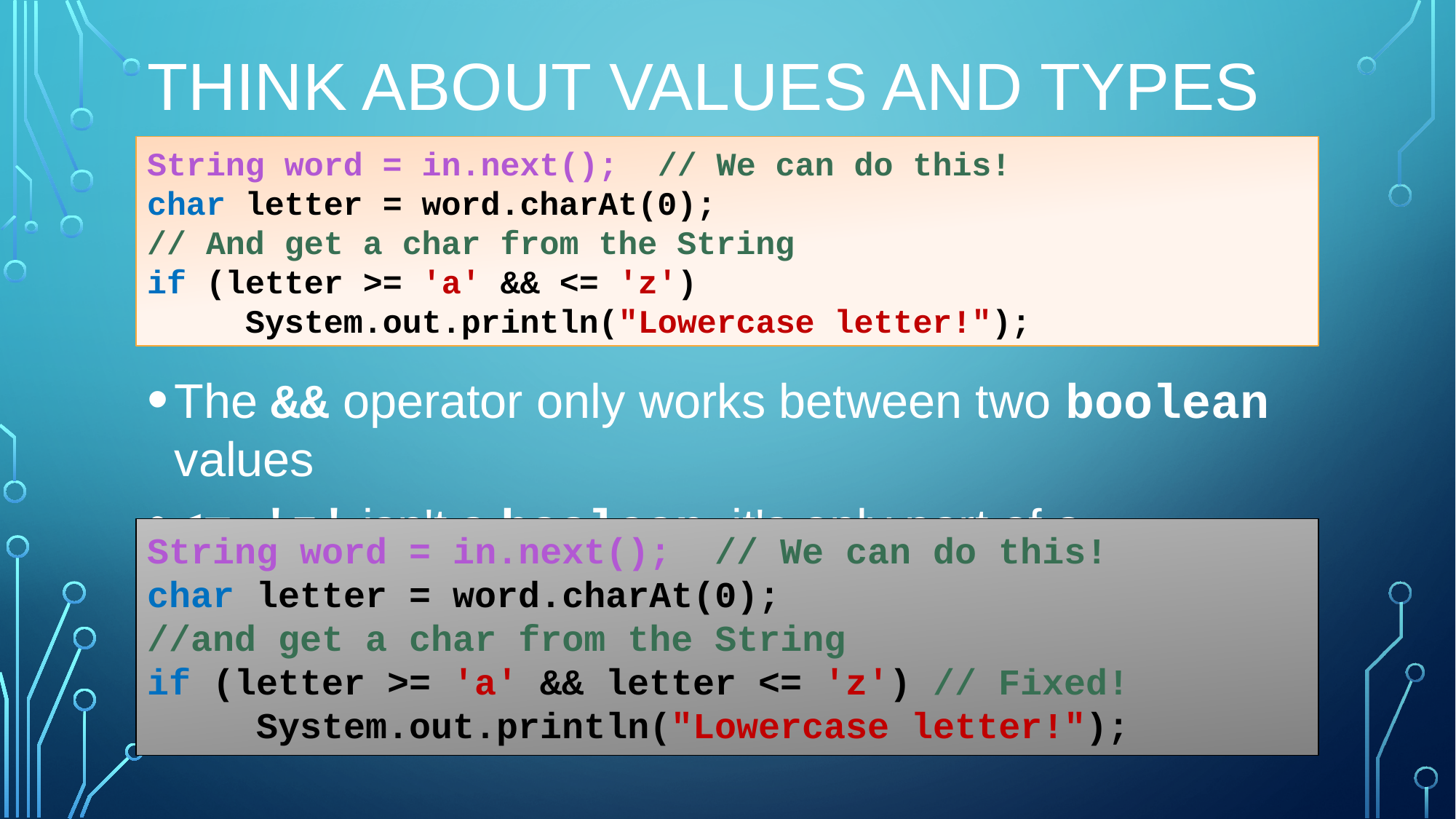

# Think about values and types
String word = in.next();  // We can do this!
char letter = word.charAt(0);
// And get a char from the String
if (letter >= 'a' && <= 'z')
	System.out.println("Lowercase letter!");
The && operator only works between two boolean values
<= 'z' isn't a boolean, it's only part of a comparison
String word = in.next();  // We can do this!
char letter = word.charAt(0);
//and get a char from the String
if (letter >= 'a' && letter <= 'z') // Fixed!
	System.out.println("Lowercase letter!");